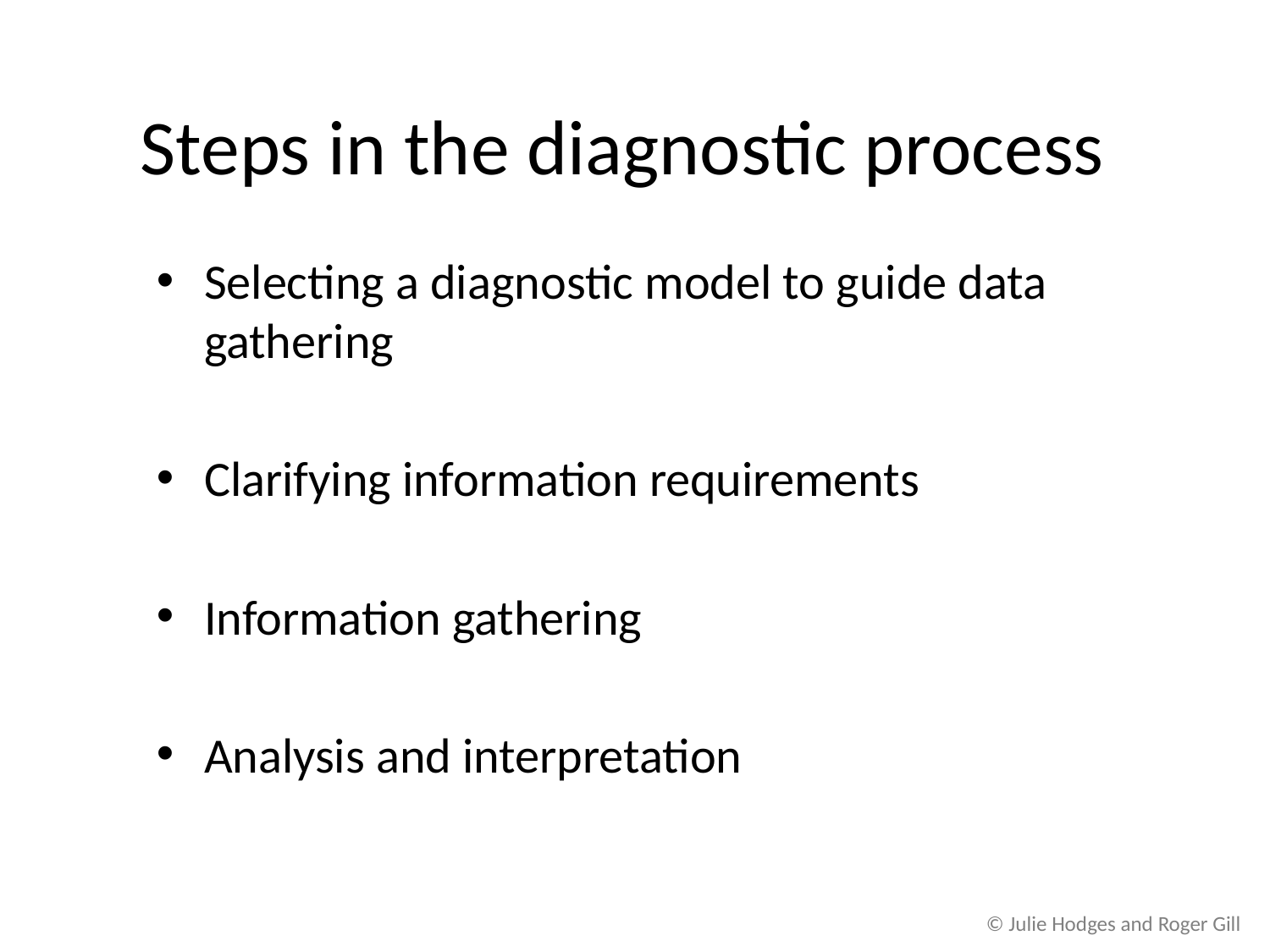

# Steps in the diagnostic process
Selecting a diagnostic model to guide data gathering

Clarifying information requirements

Information gathering

Analysis and interpretation
© Julie Hodges and Roger Gill